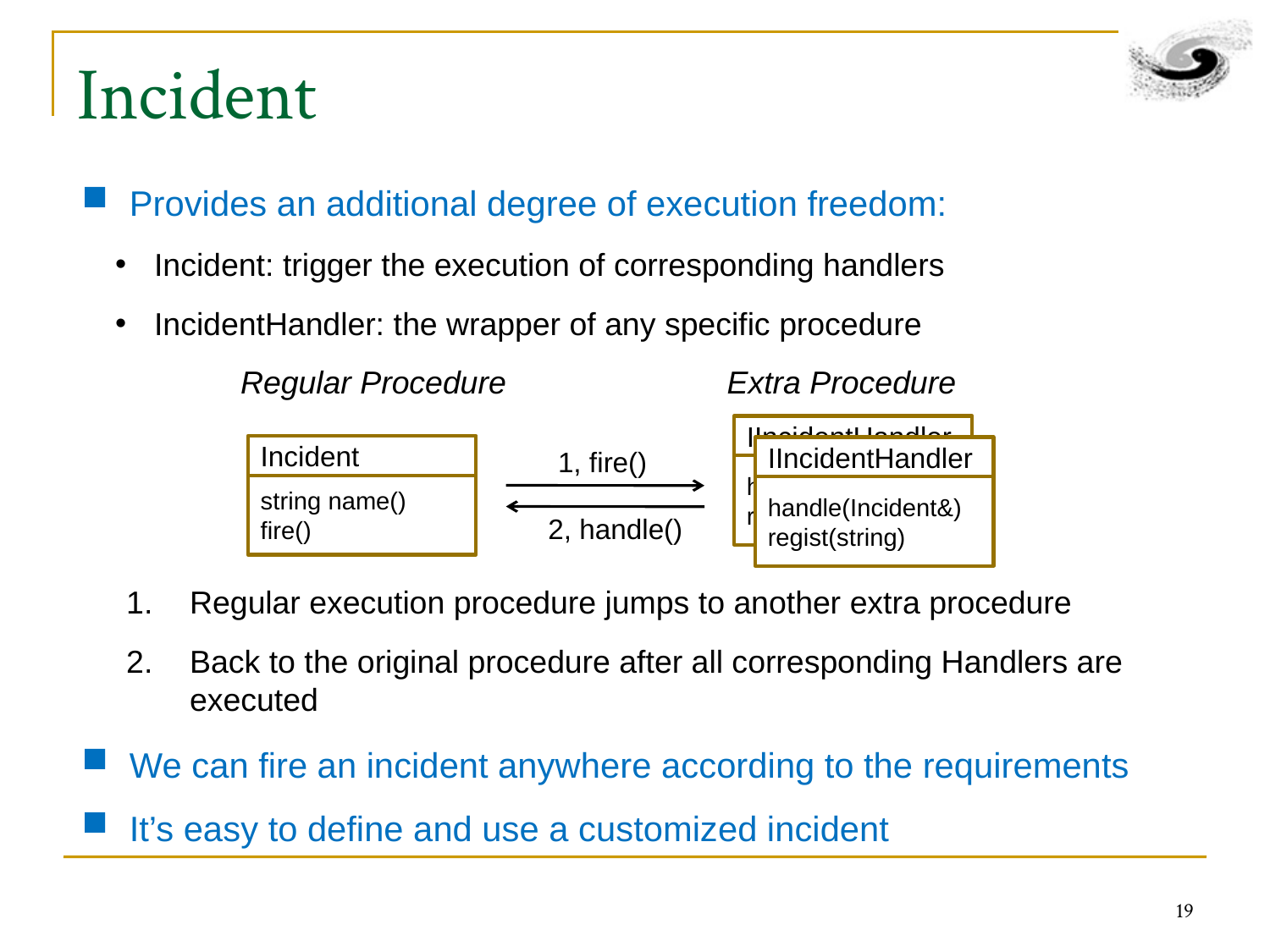

# Incident
Provides an additional degree of execution freedom:
 Incident: trigger the execution of corresponding handlers
 IncidentHandler: the wrapper of any specific procedure
Regular Procedure
Extra Procedure
IIncidentHandler
handle(Incident&)
regist(string)
Incident
string name()
fire()
IIncidentHandler
handle(Incident&)
regist(string)
1, fire()
2, handle()
Regular execution procedure jumps to another extra procedure
Back to the original procedure after all corresponding Handlers are executed
We can fire an incident anywhere according to the requirements
It’s easy to define and use a customized incident
19